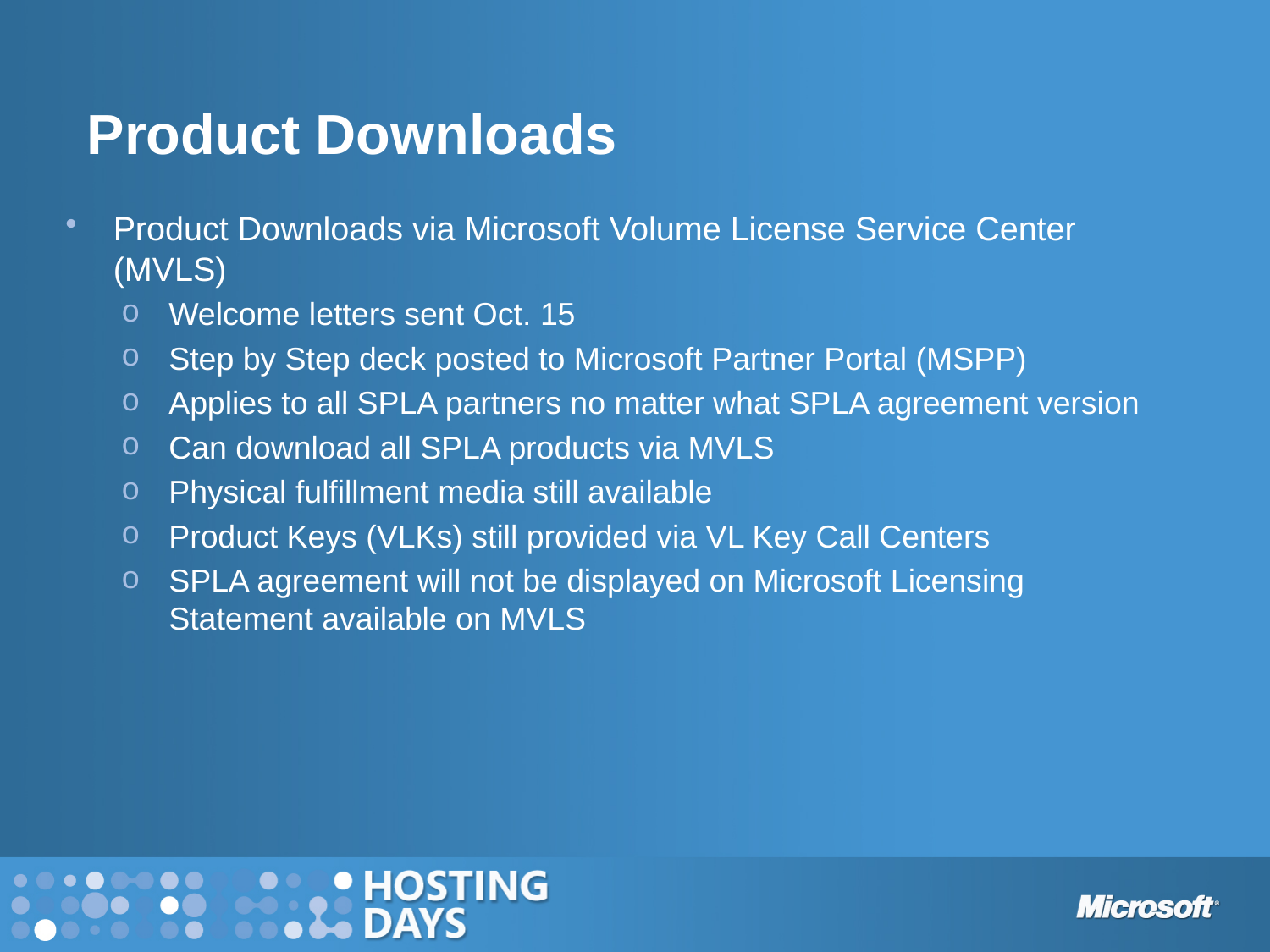

# Product Downloads
Product Downloads via Microsoft Volume License Service Center (MVLS)
Welcome letters sent Oct. 15
Step by Step deck posted to Microsoft Partner Portal (MSPP)
Applies to all SPLA partners no matter what SPLA agreement version
Can download all SPLA products via MVLS
Physical fulfillment media still available
Product Keys (VLKs) still provided via VL Key Call Centers
SPLA agreement will not be displayed on Microsoft Licensing Statement available on MVLS